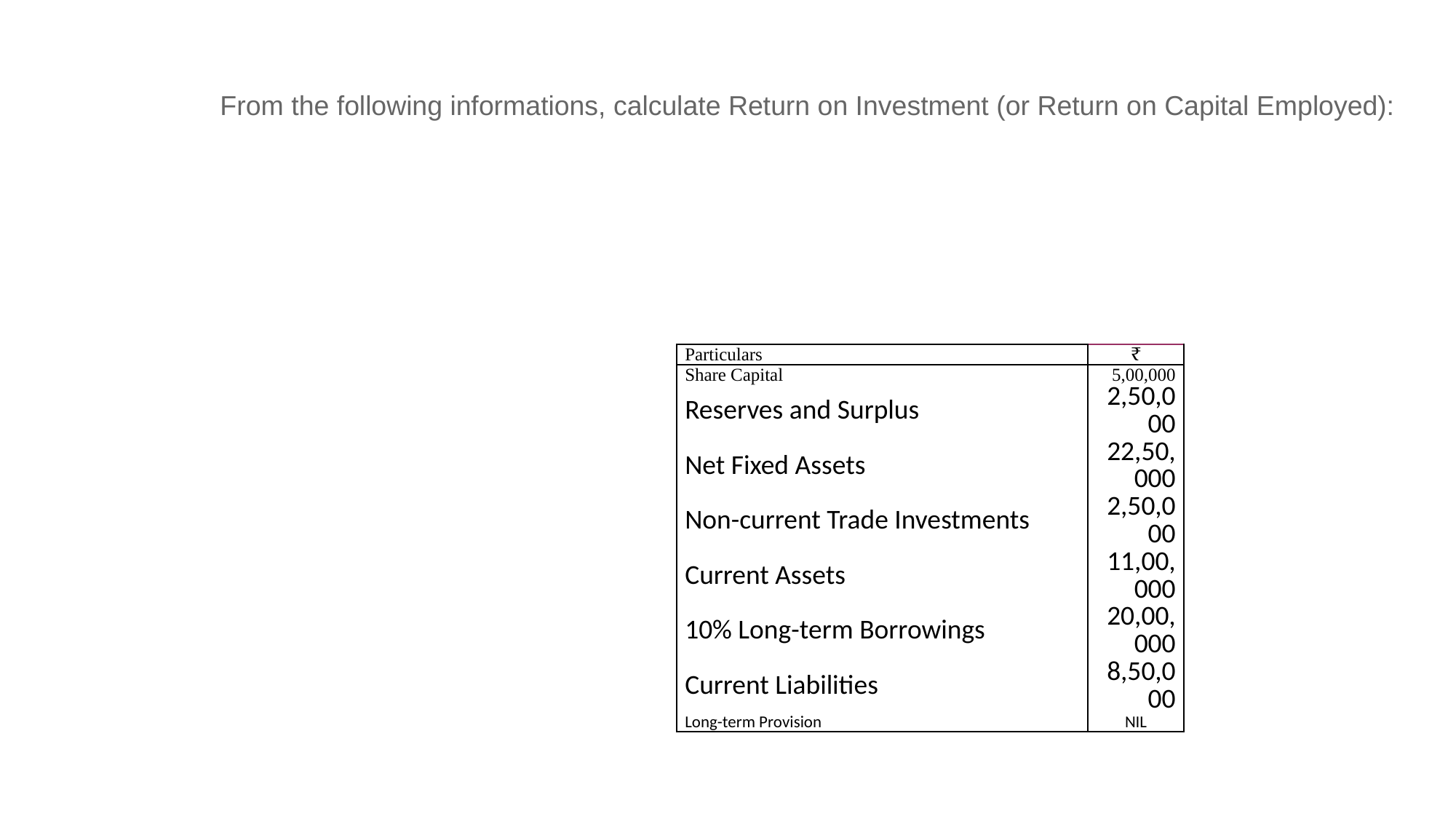

#
From the following informations, calculate Return on Investment (or Return on Capital Employed):
|  |  |  |  |
| --- | --- | --- | --- |
| Particulars |  | ₹ |  |
| Share Capital |  | 5,00,000 |  |
| Reserves and Surplus |  | 2,50,000 |  |
| Net Fixed Assets |  | 22,50,000 |  |
| Non-current Trade Investments |  | 2,50,000 |  |
| Current Assets |  | 11,00,000 |  |
| 10% Long-term Borrowings |  | 20,00,000 |  |
| Current Liabilities |  | 8,50,000 |  |
| Long-term Provision |  | NIL |  |
|  |  |  |  |